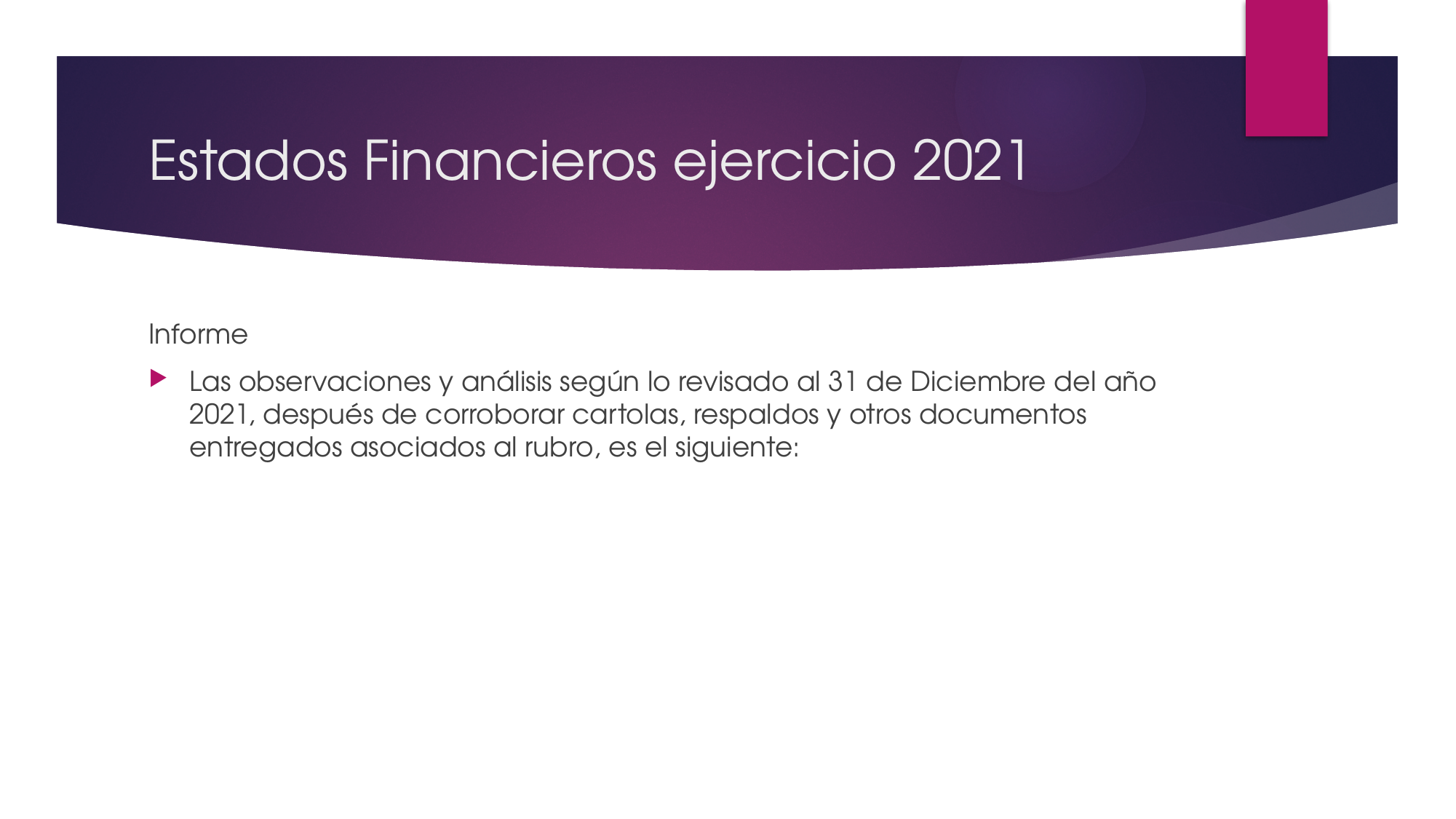

# Estados Financieros ejercicio 2021
Informe
Las observaciones y análisis según lo revisado al 31 de Diciembre del año 2021, después de corroborar cartolas, respaldos y otros documentos entregados asociados al rubro, es el siguiente: